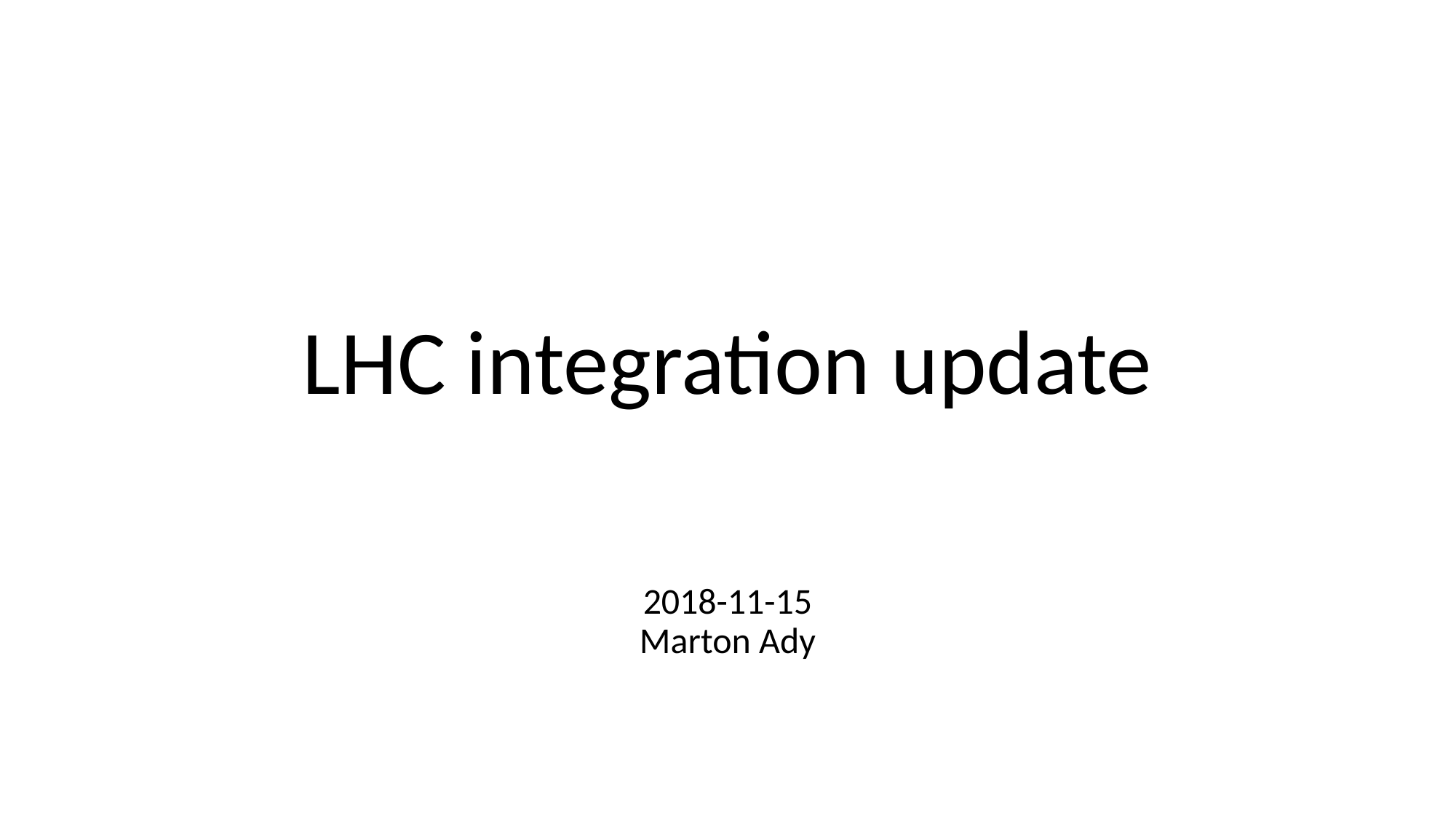

# LHC integration update
2018-11-15
Marton Ady